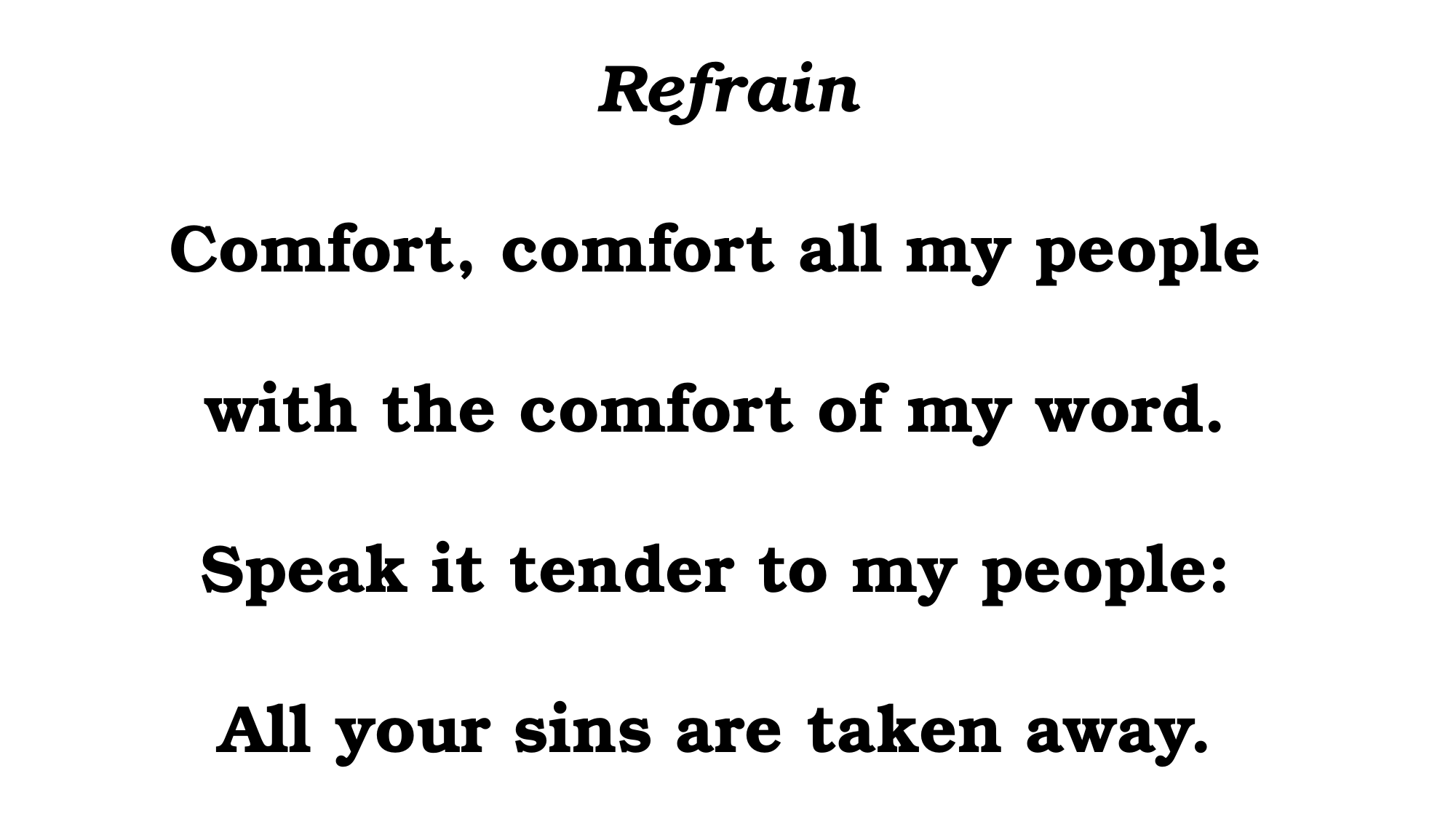

Refrain
Comfort, comfort all my people
with the comfort of my word.
Speak it tender to my people:
All your sins are taken away.